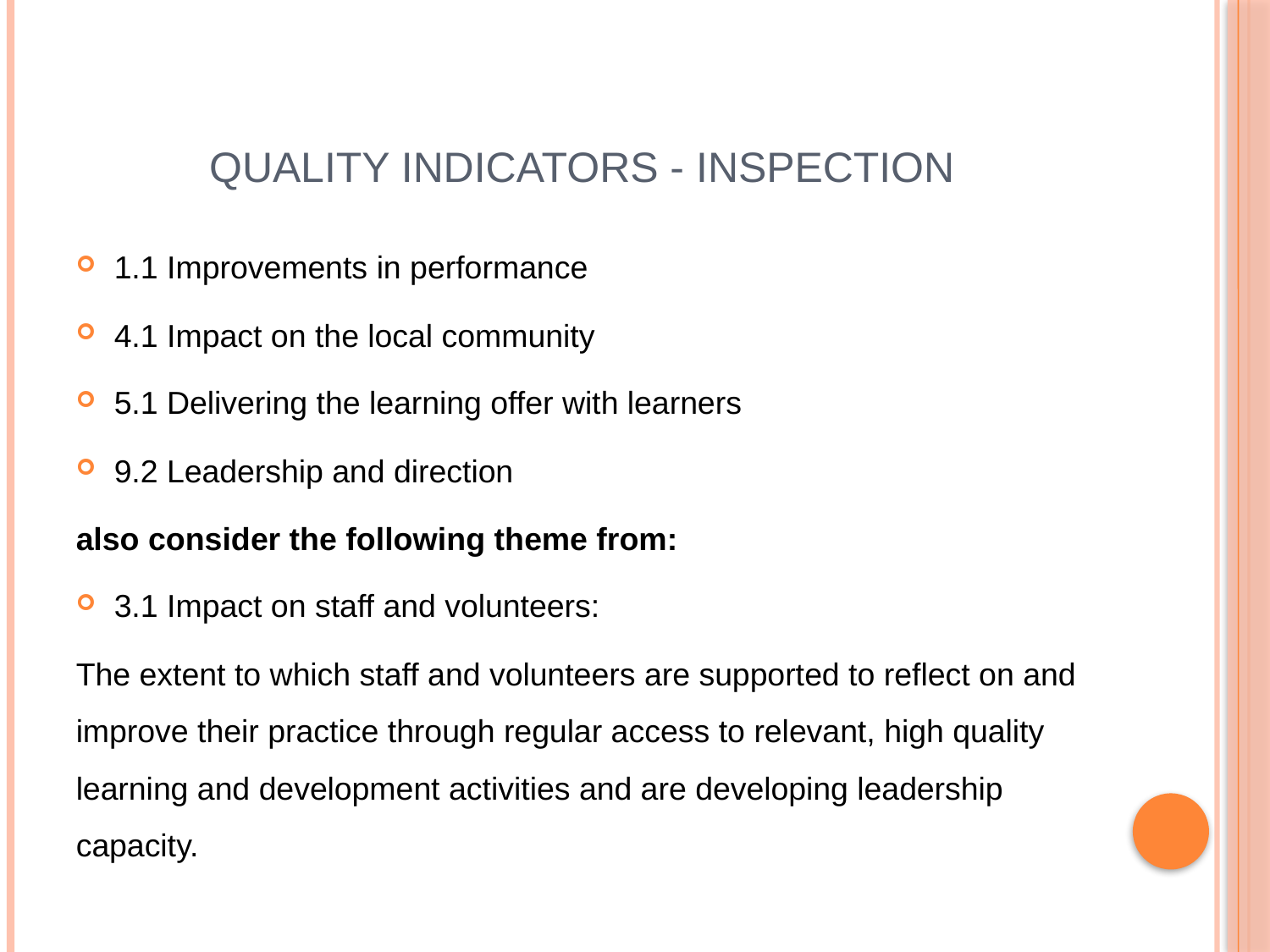

# Quality Indicators - Inspection
1.1 Improvements in performance
4.1 Impact on the local community
5.1 Delivering the learning offer with learners
9.2 Leadership and direction
also consider the following theme from:
3.1 Impact on staff and volunteers:
The extent to which staff and volunteers are supported to reflect on and improve their practice through regular access to relevant, high quality learning and development activities and are developing leadership capacity.